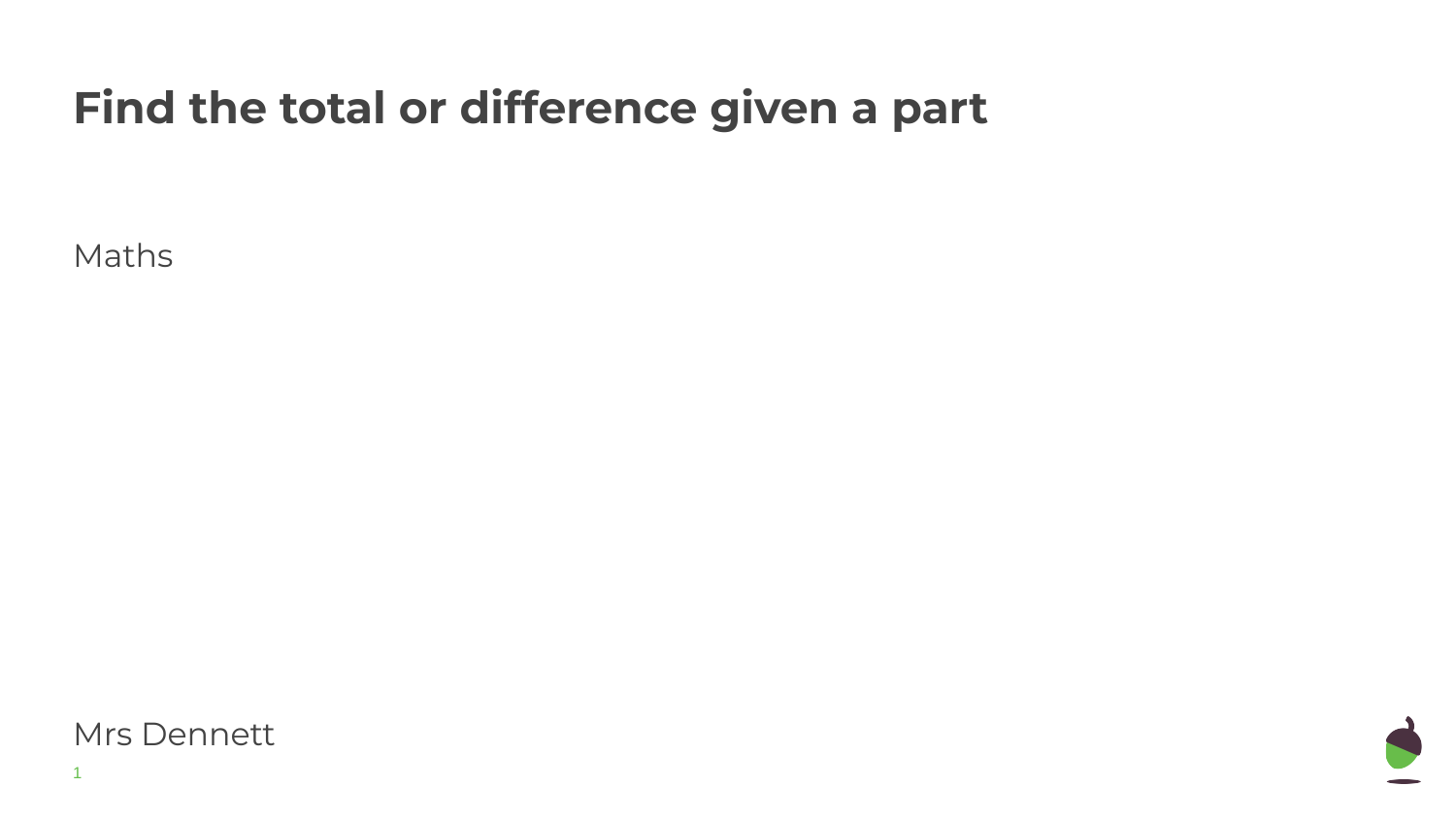

# Find the total or difference given a part
Maths

Mrs Dennett
1